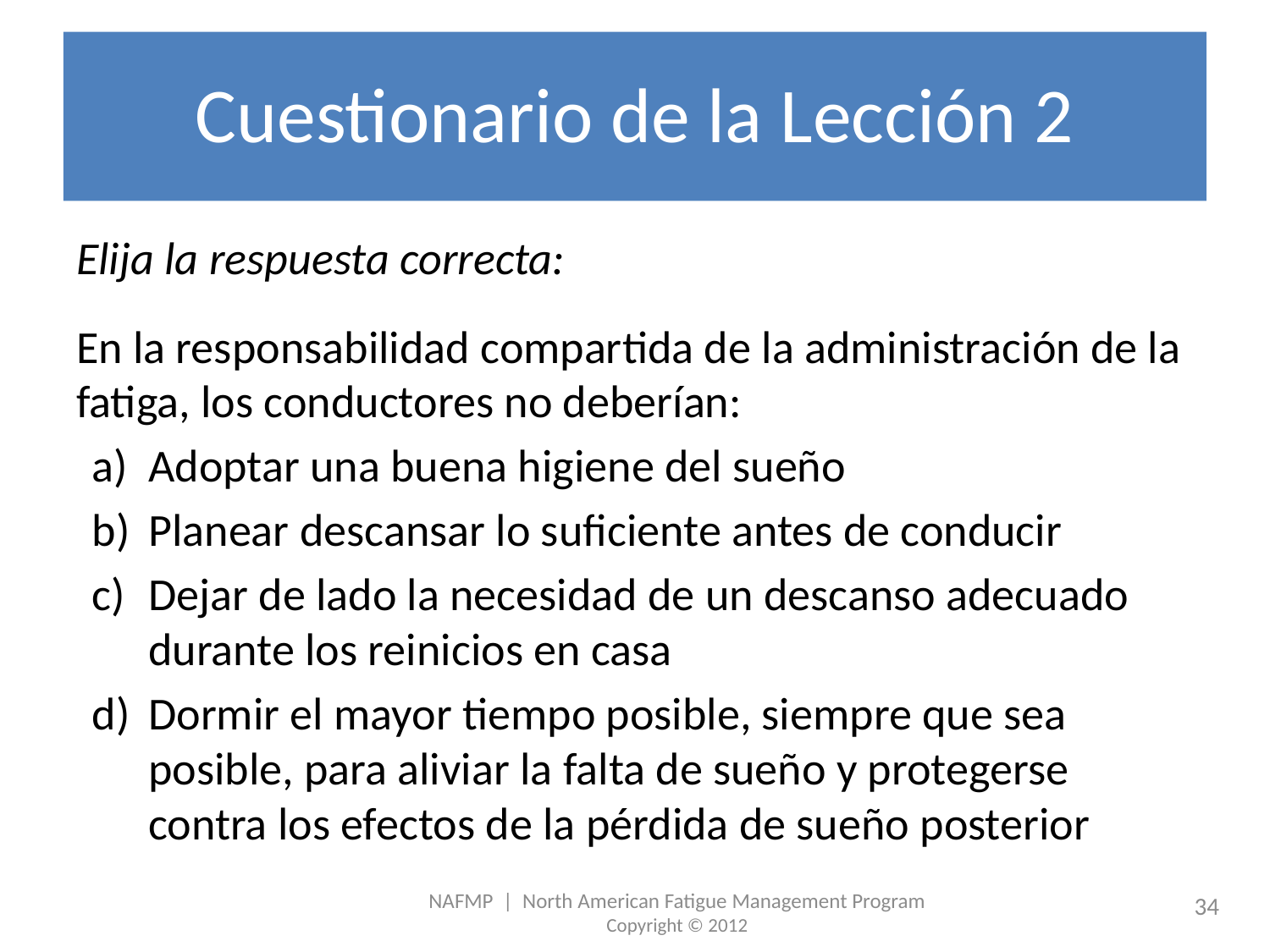

# Cuestionario de la Lección 2
Elija la respuesta correcta:

En la responsabilidad compartida de la administración de la fatiga, los conductores no deberían:
Adoptar una buena higiene del sueño
Planear descansar lo suficiente antes de conducir
Dejar de lado la necesidad de un descanso adecuado durante los reinicios en casa
Dormir el mayor tiempo posible, siempre que sea posible, para aliviar la falta de sueño y protegerse contra los efectos de la pérdida de sueño posterior